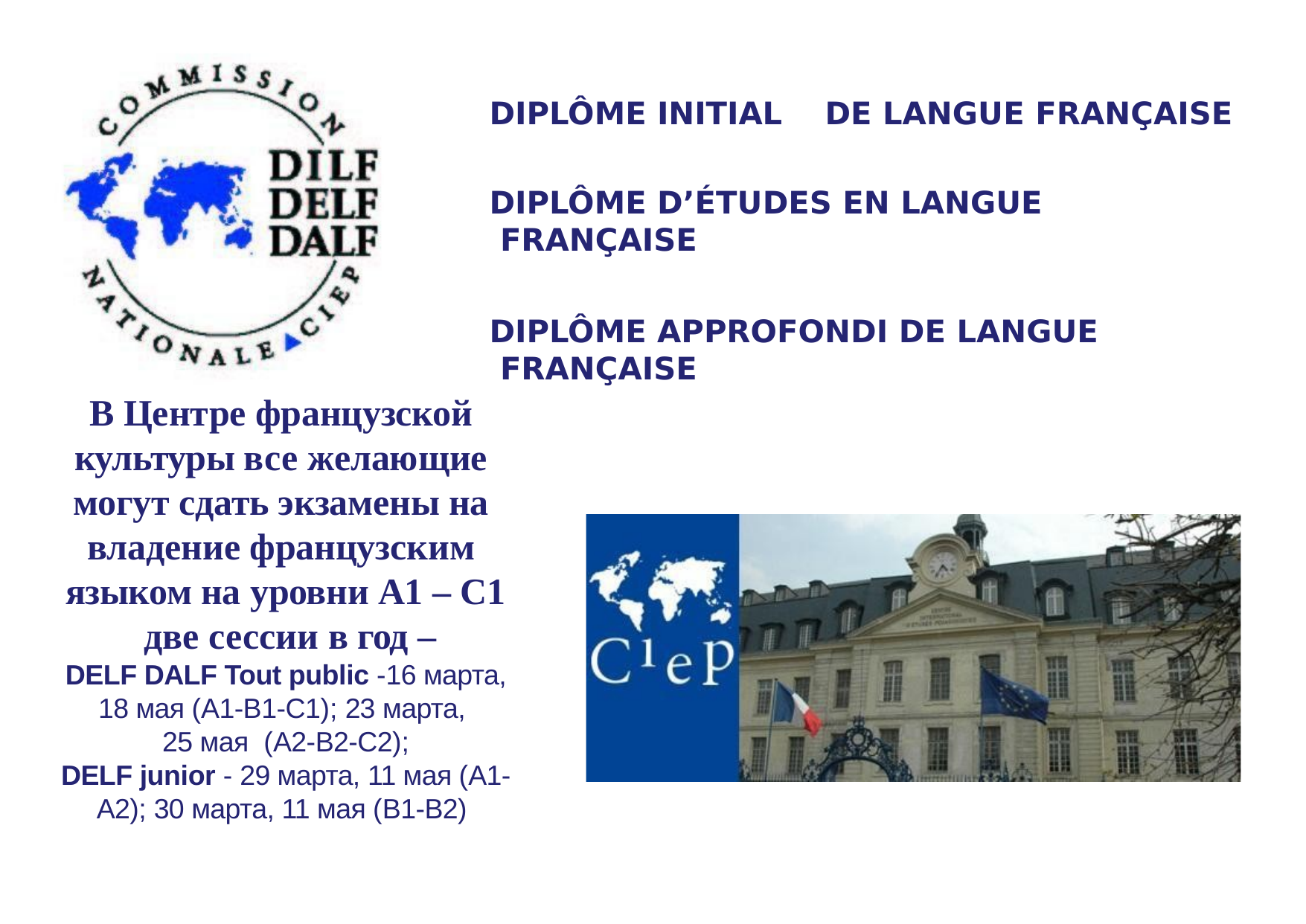

# DIPLÔME INITIAL

DE LANGUE FRANÇAISE
DIPLÔME D’ÉTUDES EN LANGUE  FRANÇAISE

DIPLÔME APPROFONDI DE LANGUE  FRANÇAISE
В Центре французской  культуры все желающие  могут сдать экзамены на  владение французским  языком на уровни А1 – С1  две сессии в год –
DELF DALF Tout public -16 марта, 18 мая (A1-B1-C1); 23 марта,
25 мая  (A2-B2-C2);
DELF junior - 29 марта, 11 мая (A1-A2); 30 марта, 11 мая (B1-B2)